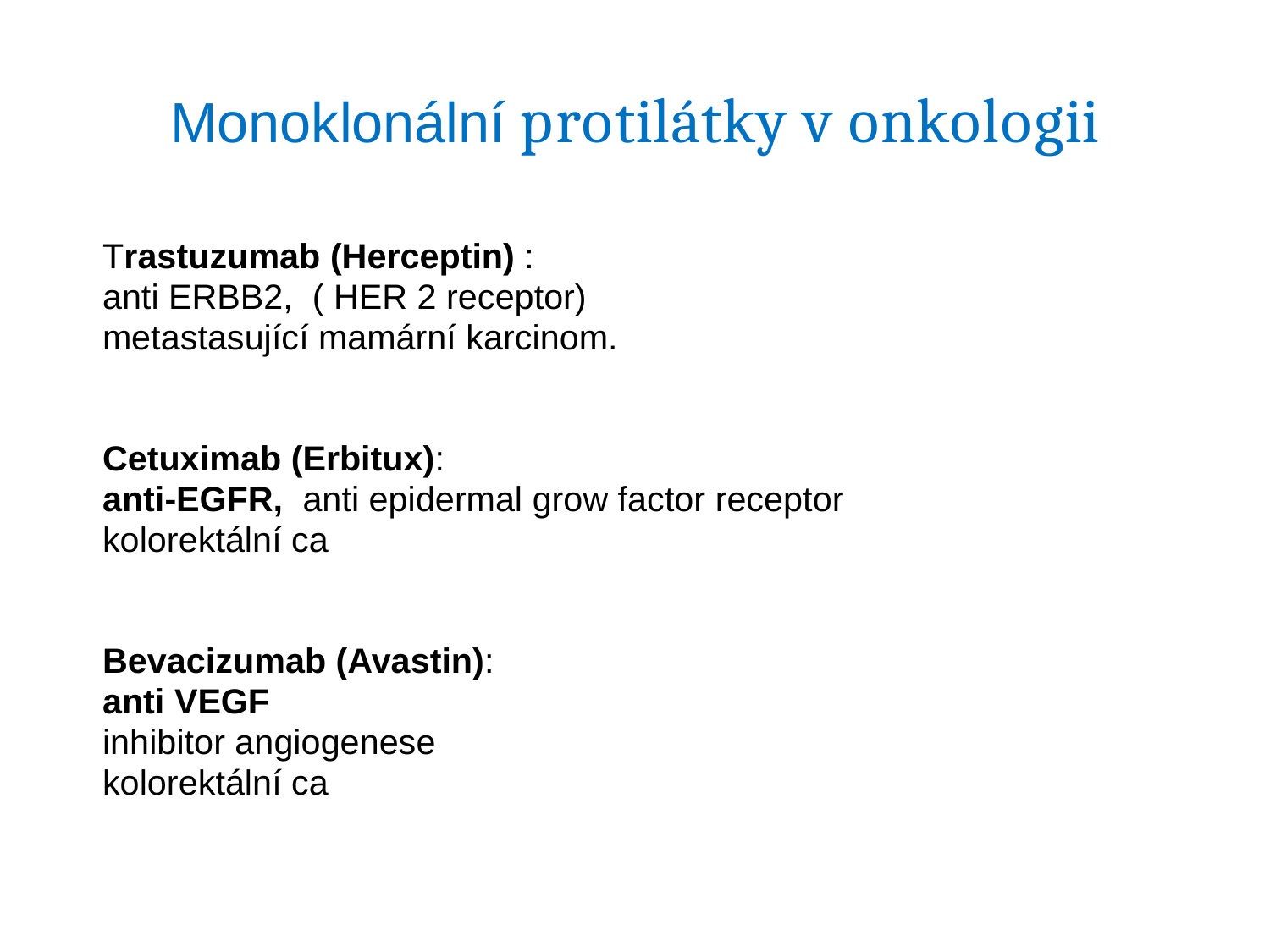

# Monoklonální protilátky v onkologii
Trastuzumab (Herceptin) :
anti ERBB2,  ( HER 2 receptor)
metastasující mamární karcinom.

Cetuximab (Erbitux):
anti-EGFR,  anti epidermal grow factor receptor
kolorektální ca

Bevacizumab (Avastin):
anti VEGF
inhibitor angiogenese
kolorektální ca